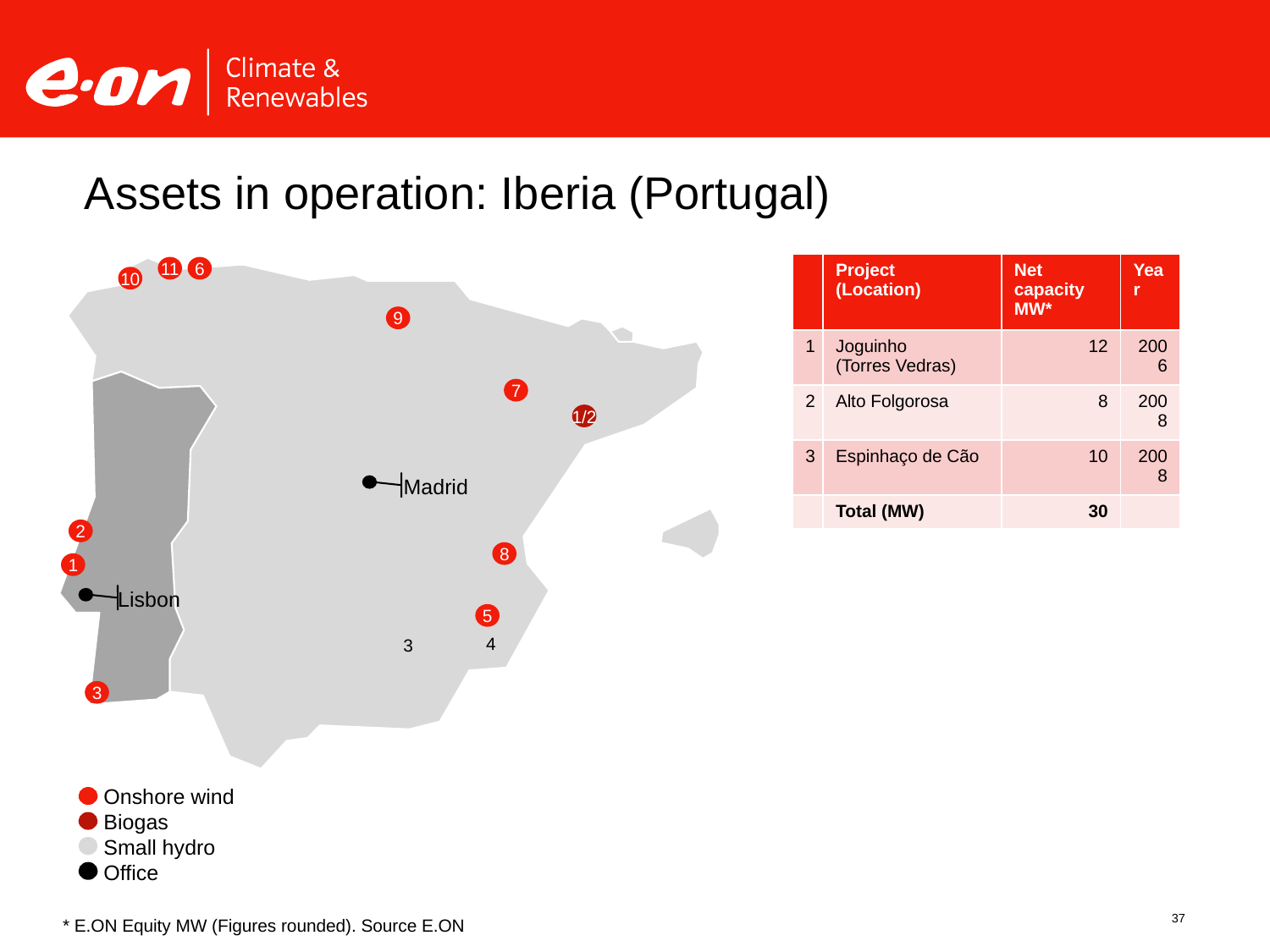

Assets in operation: Iberia (Portugal)
|  | Project (Location) | Net capacity MW\* | Year |
| --- | --- | --- | --- |
| 1 | Joguinho (Torres Vedras) | 12 | 2006 |
| 2 | Alto Folgorosa | 8 | 2008 |
| 3 | Espinhaço de Cão | 10 | 2008 |
|  | Total (MW) | 30 |  |

11
6
10
9
7
1/2

Madrid

2
8
1

Lisbon

5
4
3
3
Onshore wind
Biogas
Small hydro
Office

37
* E.ON Equity MW (Figures rounded). Source E.ON